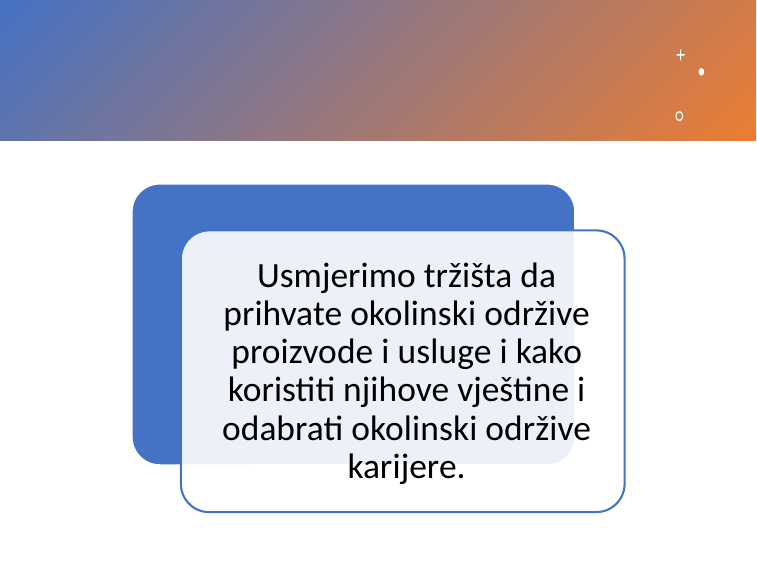

Usmjerimo tržišta da prihvate okolinski održive proizvode i usluge i kako koristiti njihove vještine i odabrati okolinski održive karijere.